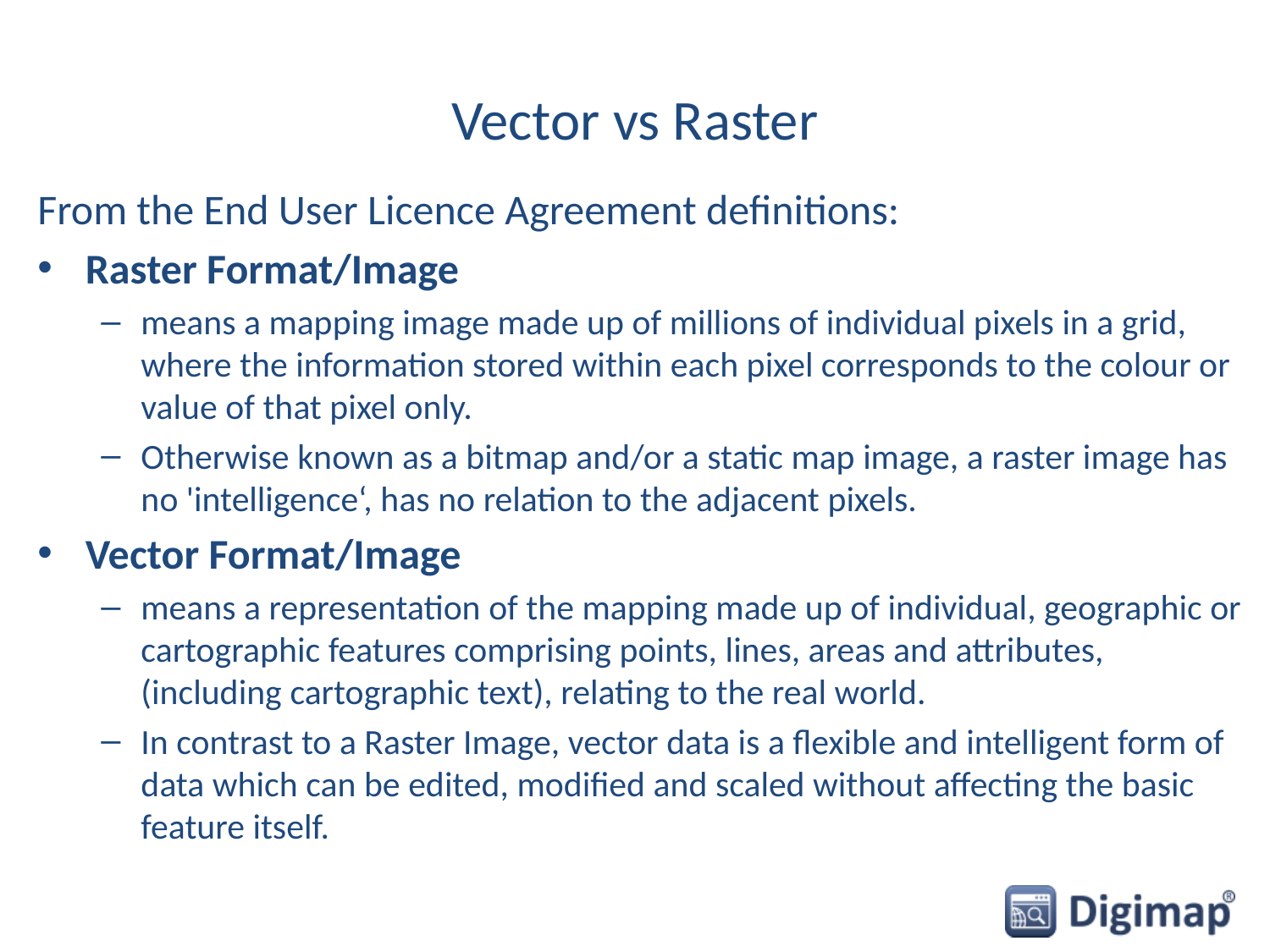

# Vector vs Raster
From the End User Licence Agreement definitions:
Raster Format/Image
means a mapping image made up of millions of individual pixels in a grid, where the information stored within each pixel corresponds to the colour or value of that pixel only.
Otherwise known as a bitmap and/or a static map image, a raster image has no 'intelligence‘, has no relation to the adjacent pixels.
Vector Format/Image
means a representation of the mapping made up of individual, geographic or cartographic features comprising points, lines, areas and attributes, (including cartographic text), relating to the real world.
In contrast to a Raster Image, vector data is a flexible and intelligent form of data which can be edited, modified and scaled without affecting the basic feature itself.